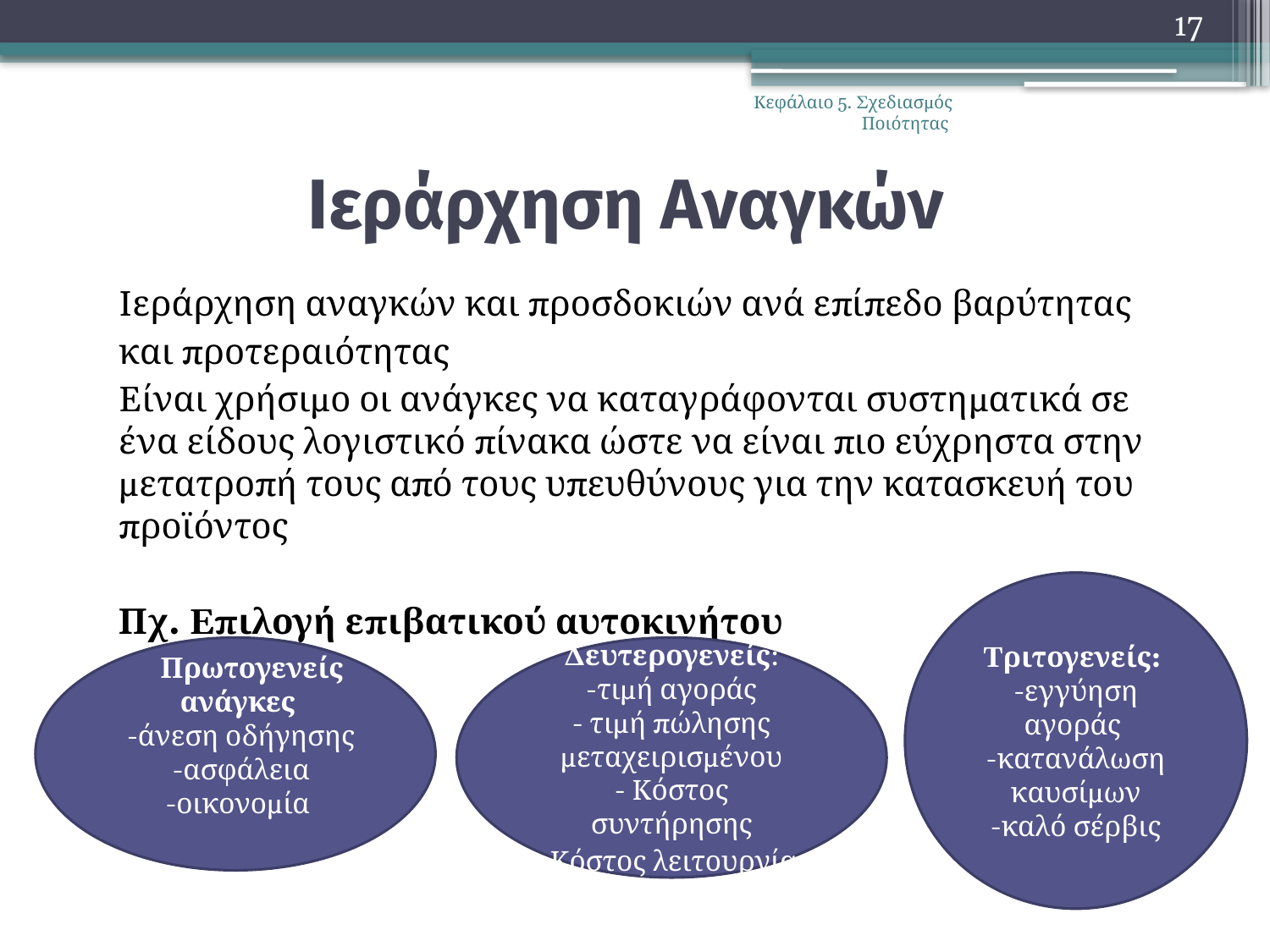

17
Κεφάλαιο 5. Σχεδιασμός Ποιότητας
# Ιεράρχηση Αναγκών
Ιεράρχηση αναγκών και προσδοκιών ανά επίπεδο βαρύτητας
και προτεραιότητας
Είναι χρήσιμο οι ανάγκες να καταγράφονται συστηματικά σε ένα είδους λογιστικό πίνακα ώστε να είναι πιο εύχρηστα στην μετατροπή τους από τους υπευθύνους για την κατασκευή του προϊόντος

Πχ. Επιλογή επιβατικού αυτοκινήτου

Τριτογενείς:
-εγγύηση αγοράς
-κατανάλωση καυσίμων
-καλό σέρβις
   Πρωτογενείς ανάγκες
-άνεση οδήγησης
-ασφάλεια
-οικονομία

Δευτερογενείς:
-τιμή αγοράς
- τιμή πώλησης μεταχειρισμένου
- Κόστος συντήρησης
- Κόστος λειτουργίας